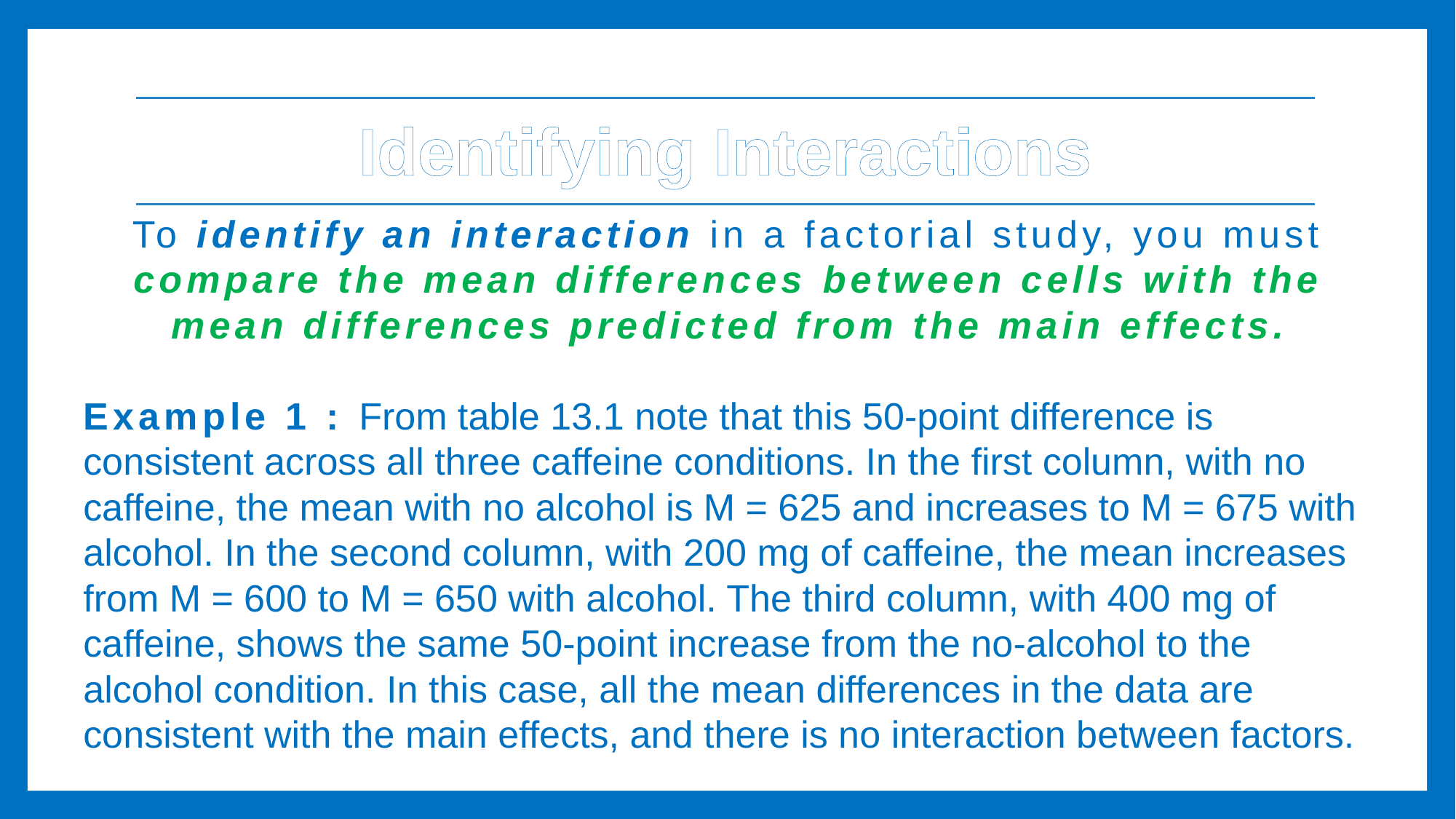

# Identifying Interactions
To identify an interaction in a factorial study, you must compare the mean differences between cells with the mean differences predicted from the main effects.

Example 1 : From table 13.1 note that this 50-point difference is consistent across all three caffeine conditions. In the first column, with no caffeine, the mean with no alcohol is M = 625 and increases to M = 675 with alcohol. In the second column, with 200 mg of caffeine, the mean increases from M = 600 to M = 650 with alcohol. The third column, with 400 mg of caffeine, shows the same 50-point increase from the no-alcohol to the alcohol condition. In this case, all the mean differences in the data are consistent with the main effects, and there is no interaction between factors.